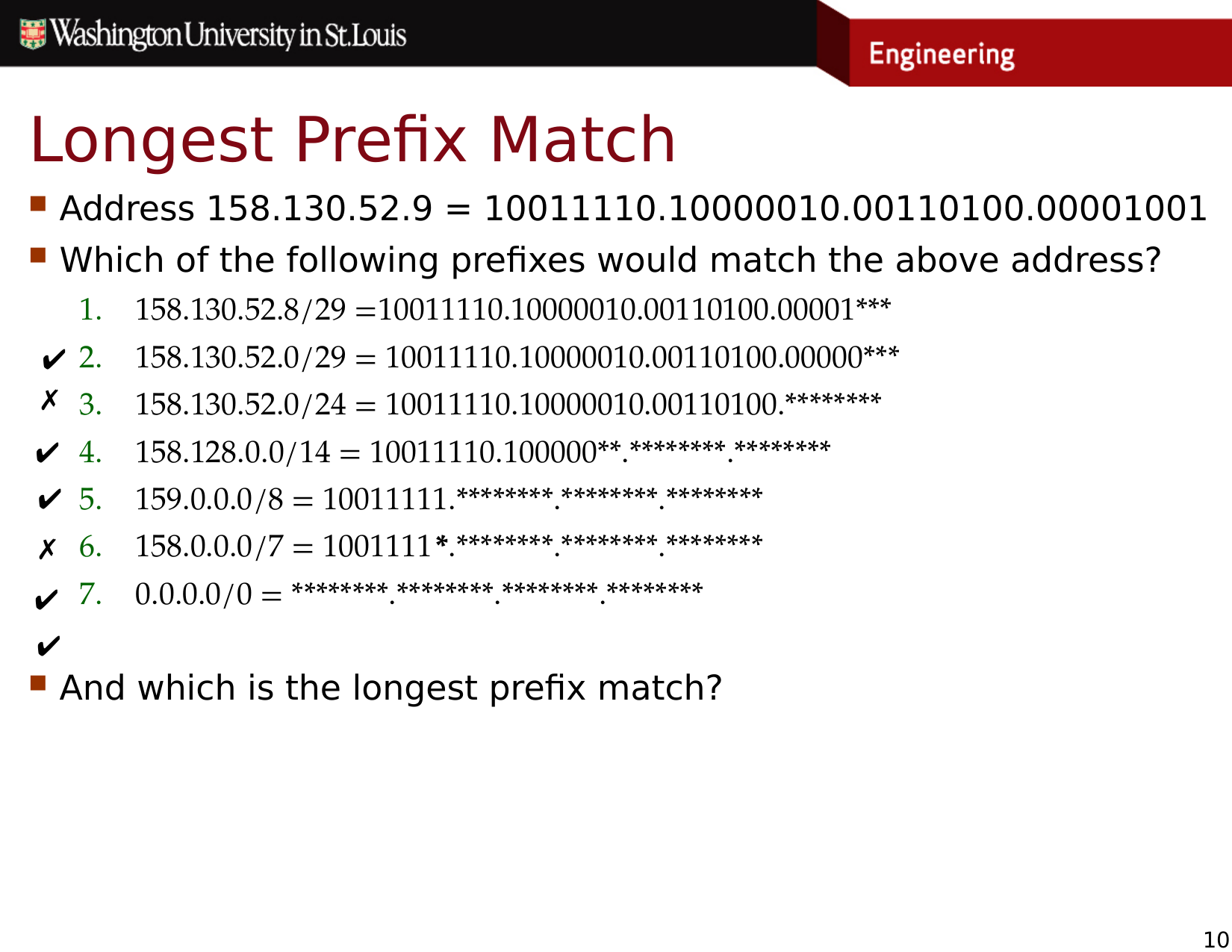

# Longest Prefix Match
Address 158.130.52.9 = 10011110.10000010.00110100.00001001
Which of the following prefixes would match the above address?
158.130.52.8/29 =10011110.10000010.00110100.00001***
158.130.52.0/29 = 10011110.10000010.00110100.00000***
158.130.52.0/24 = 10011110.10000010.00110100.********
158.128.0.0/14 = 10011110.100000**.********.********
159.0.0.0/8 = 10011111.********.********.********
158.0.0.0/7 = 1001111 *.********.********.********
0.0.0.0/0 = ********.********.********.********

And which is the longest prefix match?

✔
✗
✔
✔
✗
✔
✔
10